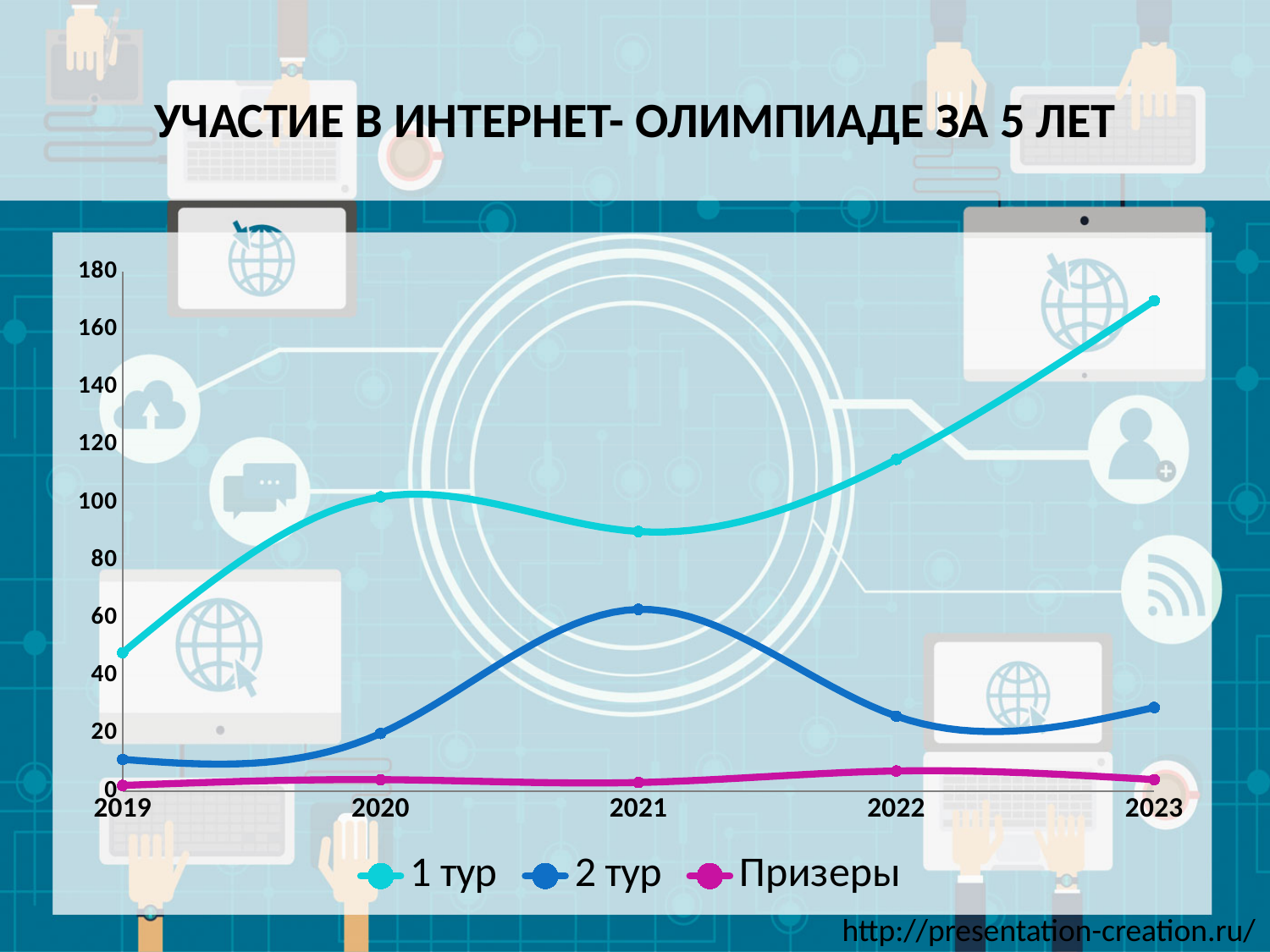

# УЧАСТИЕ В ИНТЕРНЕТ- ОЛИМПИАДЕ ЗА 5 ЛЕТ

### Chart

| Category | 1 тур | 2 тур | Призеры |
|---|---|---|---|